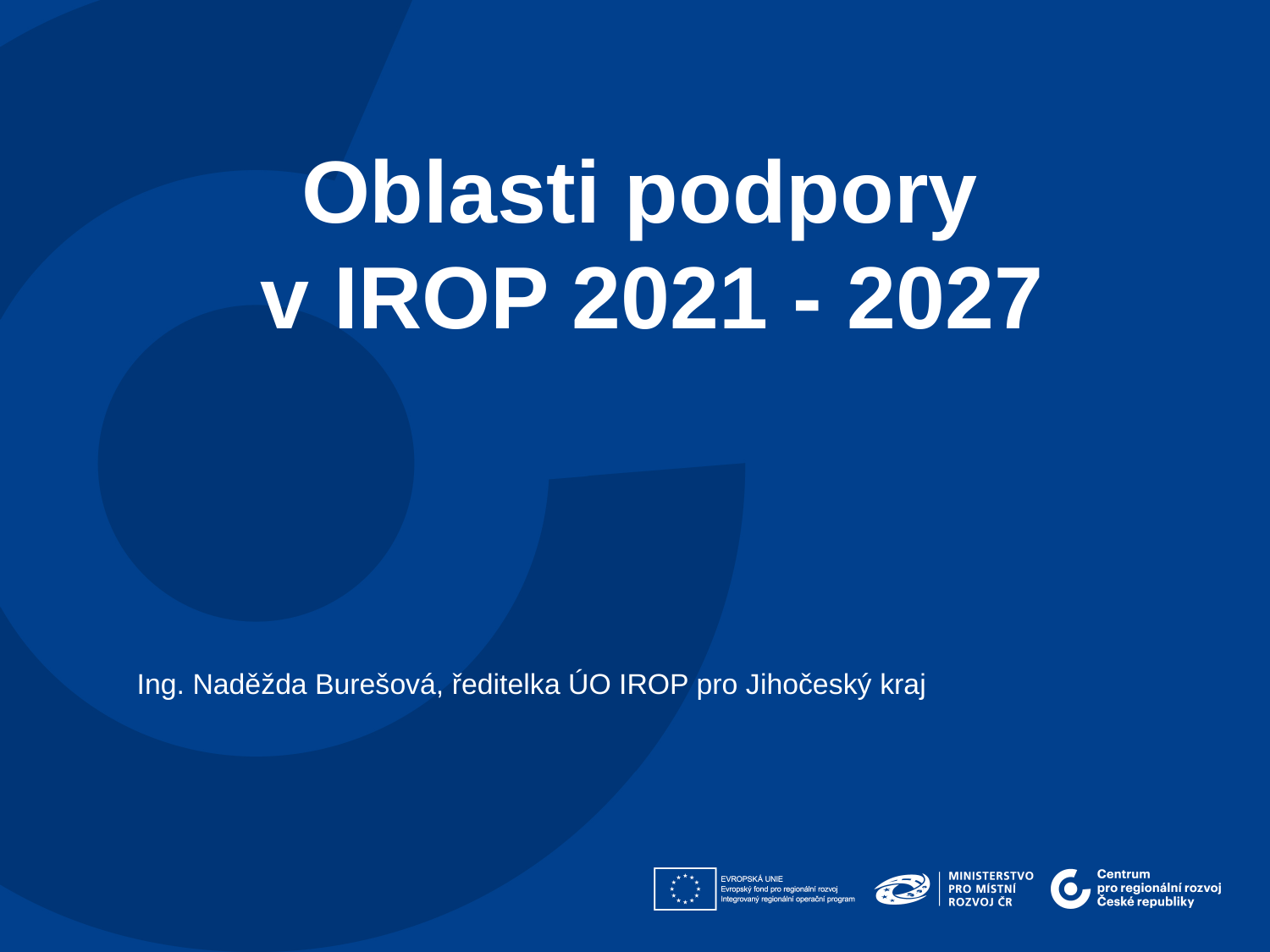

Oblasti podpory
v IROP 2021 - 2027
Ing. Naděžda Burešová, ředitelka ÚO IROP pro Jihočeský kraj